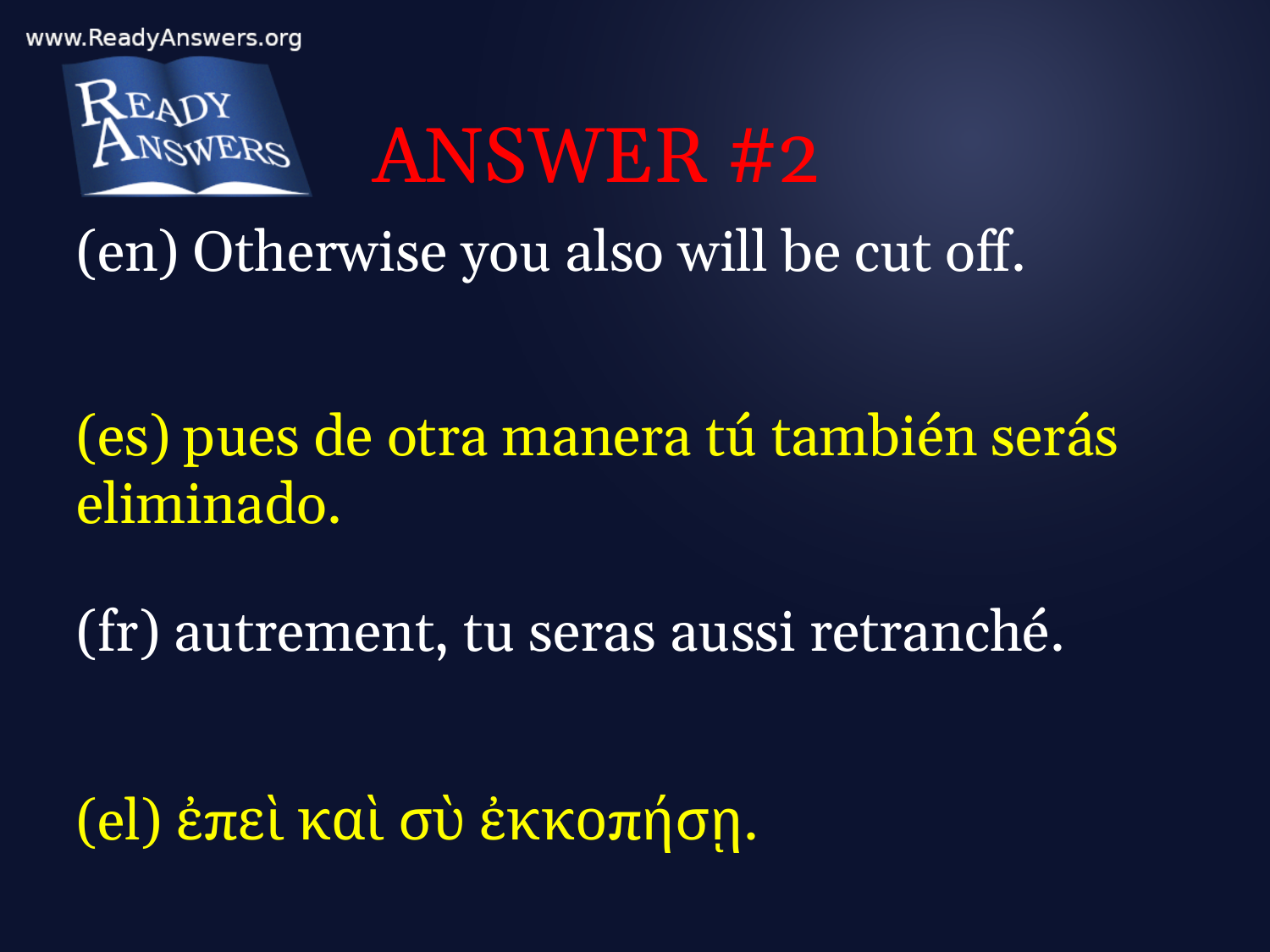

# ANSWER #2
(en) Otherwise you also will be cut off.
(es) pues de otra manera tú también serás eliminado.
(fr) autrement, tu seras aussi retranché.
(el) ἐπεὶ καὶ σὺ ἐκκοπήσῃ.